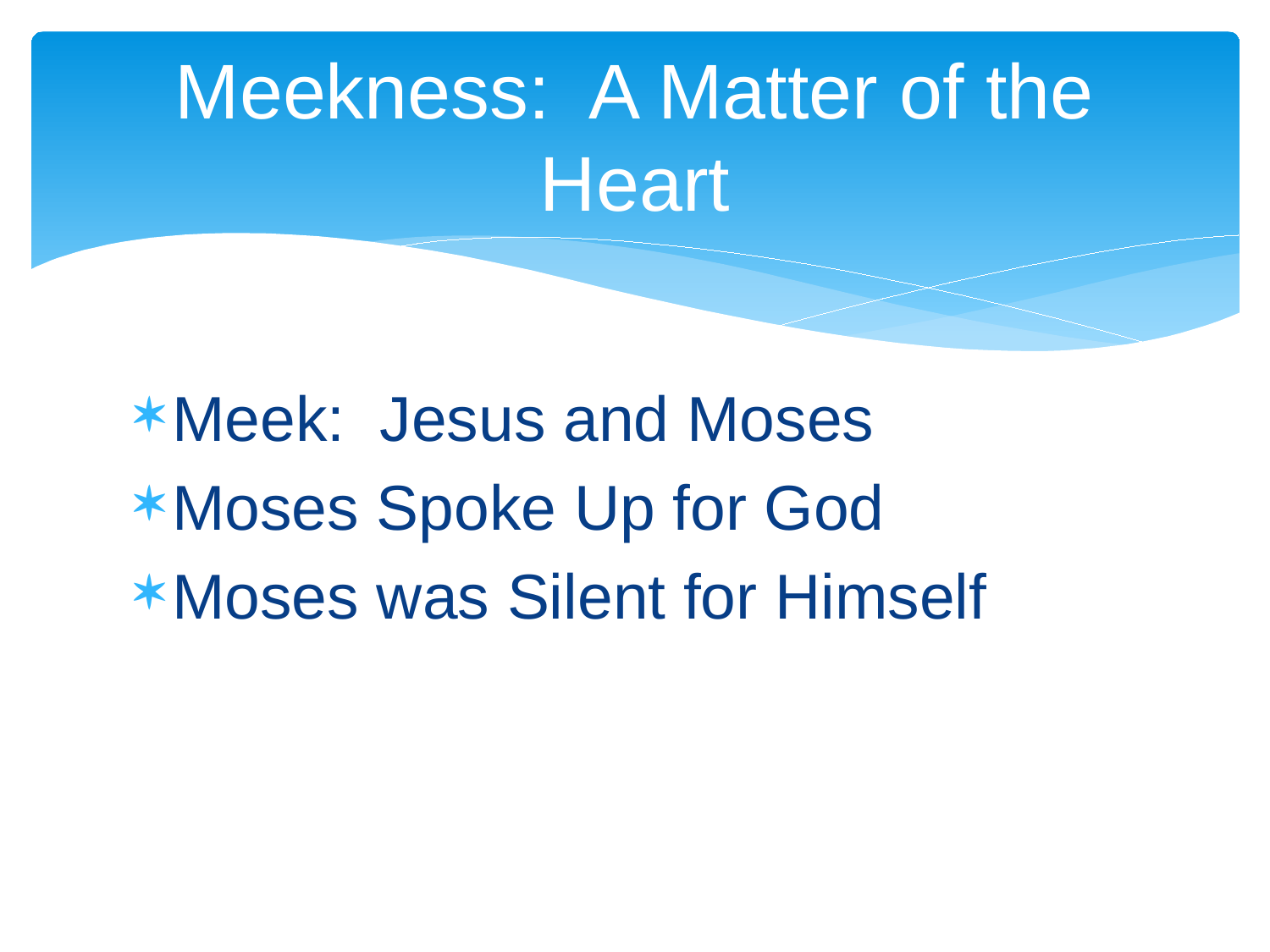

# Meekness:  A Matter of the Heart
Meek:  Jesus and Moses
Moses Spoke Up for God
Moses was Silent for Himself